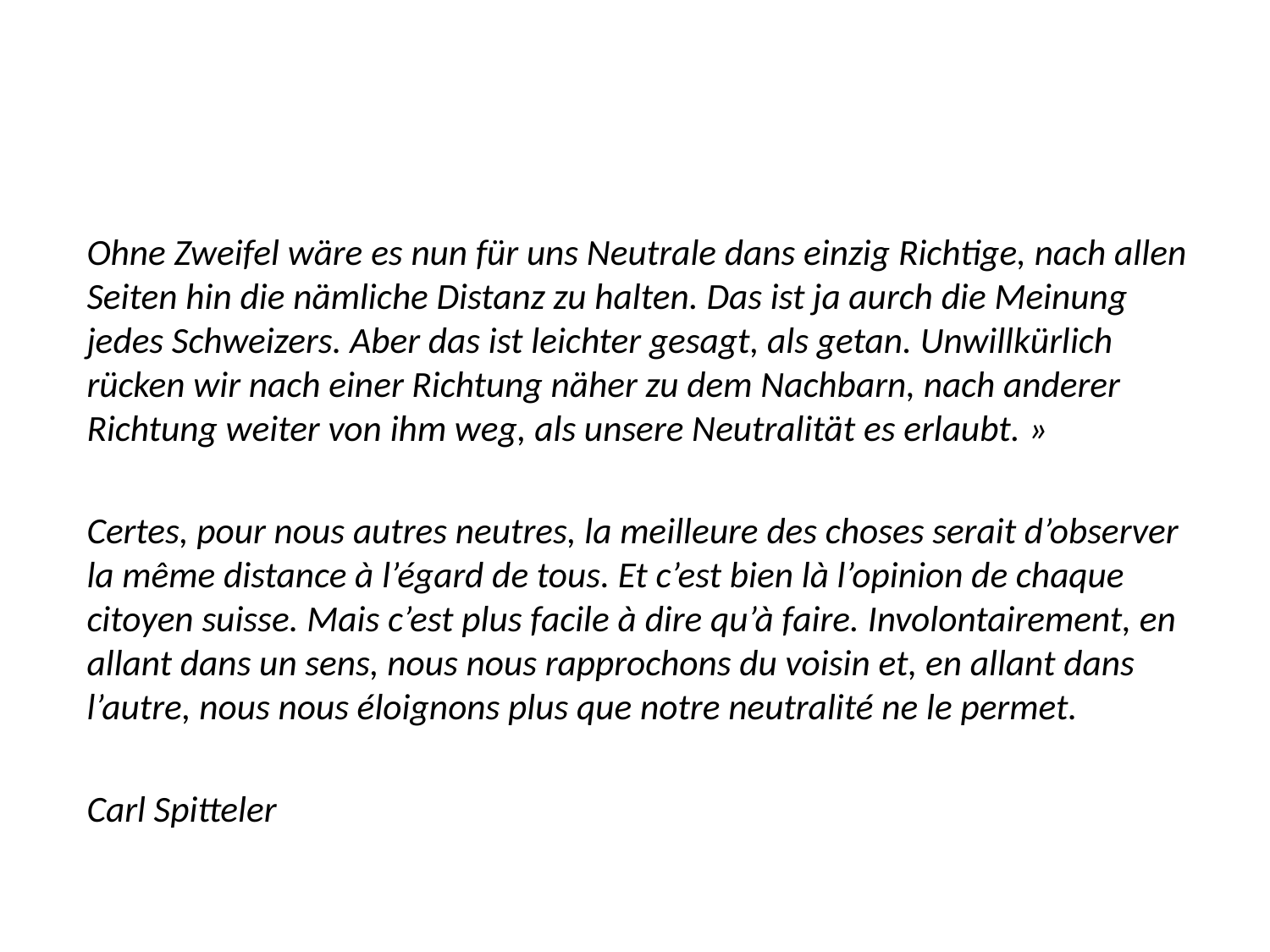

Ohne Zweifel wäre es nun für uns Neutrale dans einzig Richtige, nach allen Seiten hin die nämliche Distanz zu halten. Das ist ja aurch die Meinung jedes Schweizers. Aber das ist leichter gesagt, als getan. Unwillkürlich rücken wir nach einer Richtung näher zu dem Nachbarn, nach anderer Richtung weiter von ihm weg, als unsere Neutralität es erlaubt. »

Certes, pour nous autres neutres, la meilleure des choses serait d’observer la même distance à l’égard de tous. Et c’est bien là l’opinion de chaque citoyen suisse. Mais c’est plus facile à dire qu’à faire. Involontairement, en allant dans un sens, nous nous rapprochons du voisin et, en allant dans l’autre, nous nous éloignons plus que notre neutralité ne le permet.

Carl Spitteler